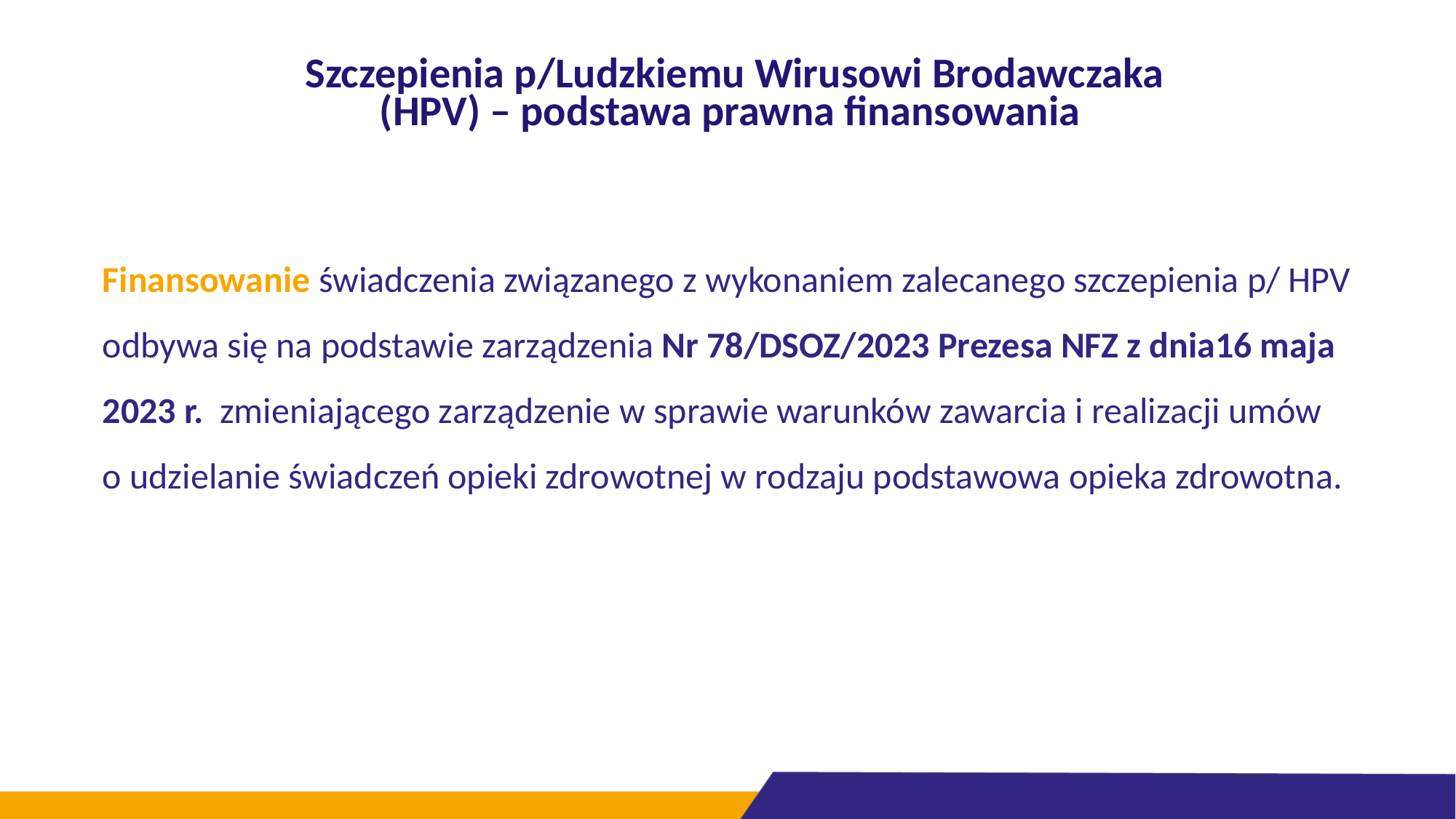

# Szczepienia p/Ludzkiemu Wirusowi Brodawczaka (HPV) – podstawa prawna finansowania

Finansowanie świadczenia związanego z wykonaniem zalecanego szczepienia p/ HPV odbywa się na podstawie zarządzenia Nr 78/DSOZ/2023 Prezesa NFZ z dnia16 maja 2023 r.  zmieniającego zarządzenie w sprawie warunków zawarcia i realizacji umów o udzielanie świadczeń opieki zdrowotnej w rodzaju podstawowa opieka zdrowotna.